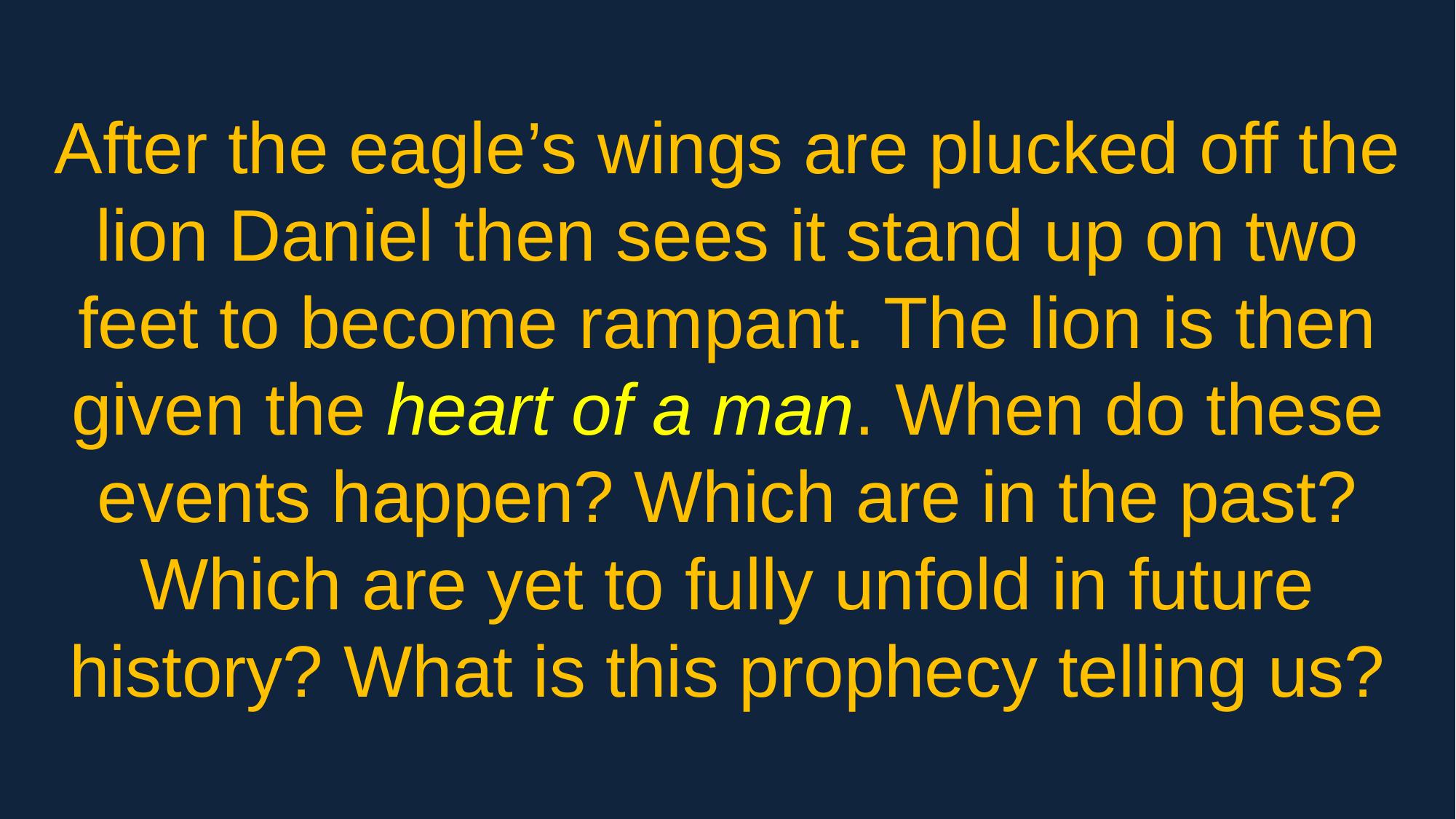

After the eagle’s wings are plucked off the lion Daniel then sees it stand up on two feet to become rampant. The lion is then given the heart of a man. When do these events happen? Which are in the past? Which are yet to fully unfold in future history? What is this prophecy telling us?